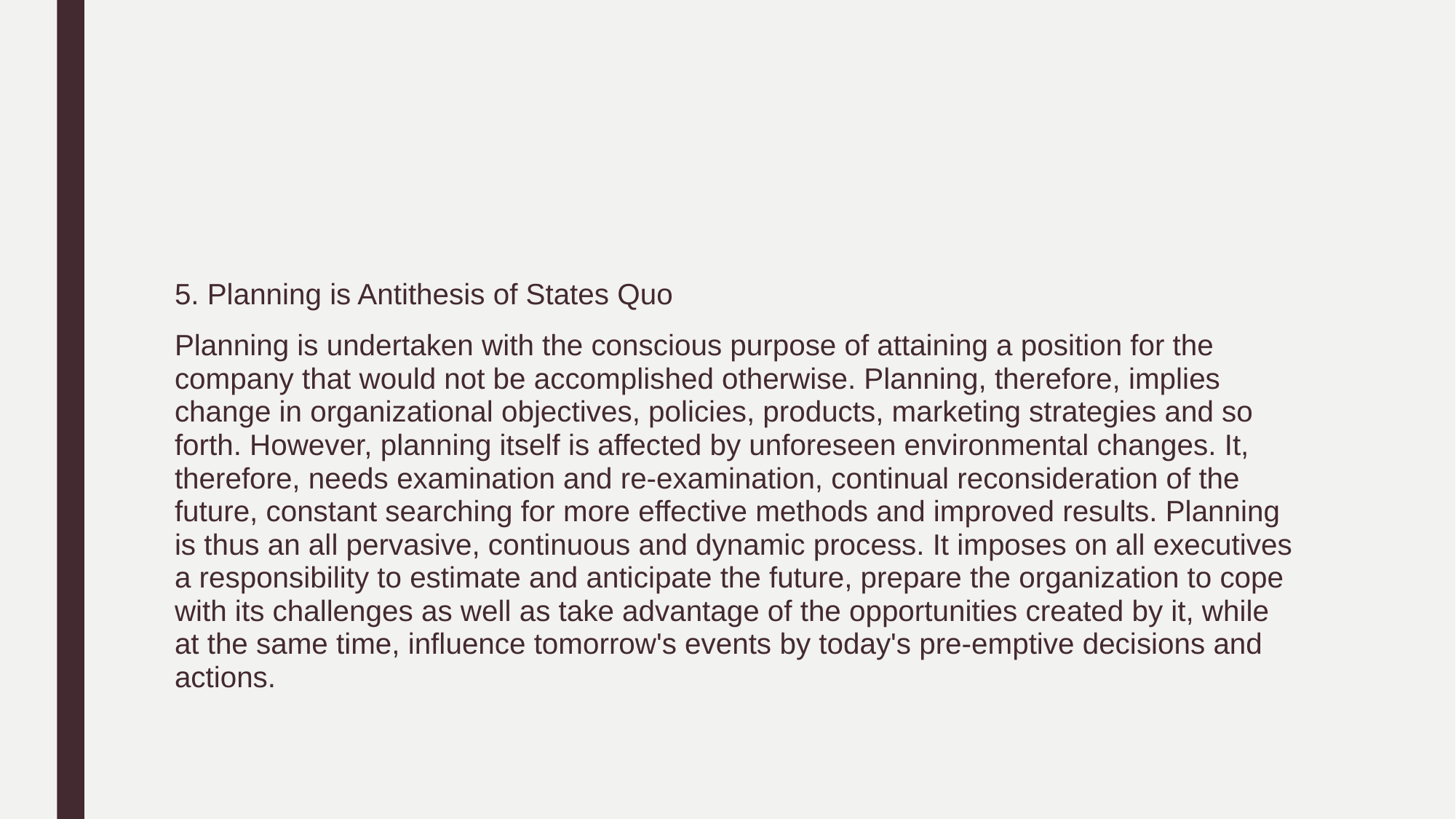

#
5. Planning is Antithesis of States Quo
Planning is undertaken with the conscious purpose of attaining a position for the company that would not be accomplished otherwise. Planning, therefore, implies change in organizational objectives, policies, products, marketing strategies and so forth. However, planning itself is affected by unforeseen environmental changes. It, therefore, needs examination and re-examination, continual reconsideration of the future, constant searching for more effective methods and improved results. Planning is thus an all pervasive, continuous and dynamic process. It imposes on all executives a responsibility to estimate and anticipate the future, prepare the organization to cope with its challenges as well as take advantage of the opportunities created by it, while at the same time, influence tomorrow's events by today's pre-emptive decisions and actions.